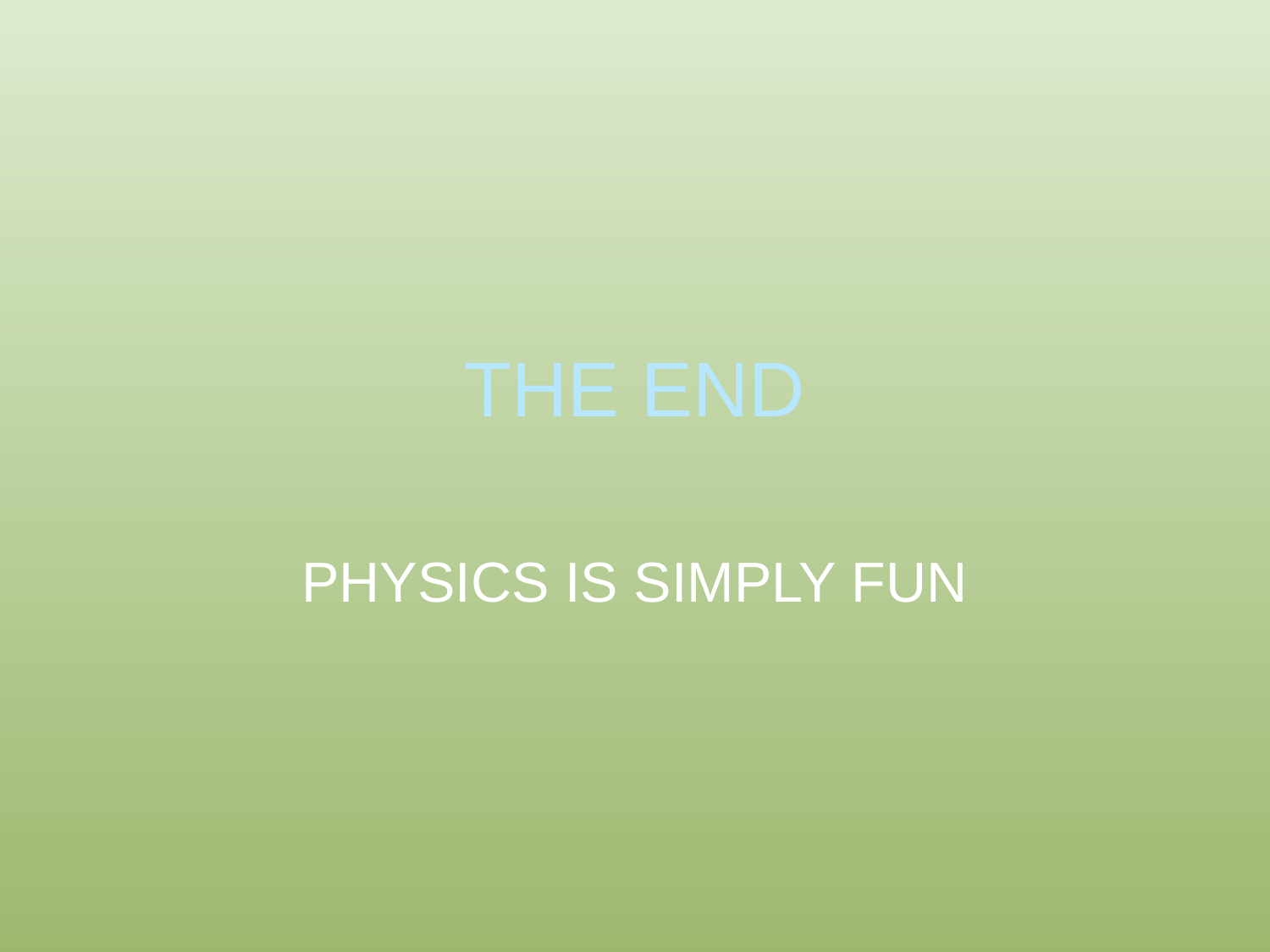

# THE END
PHYSICS IS SIMPLY FUN